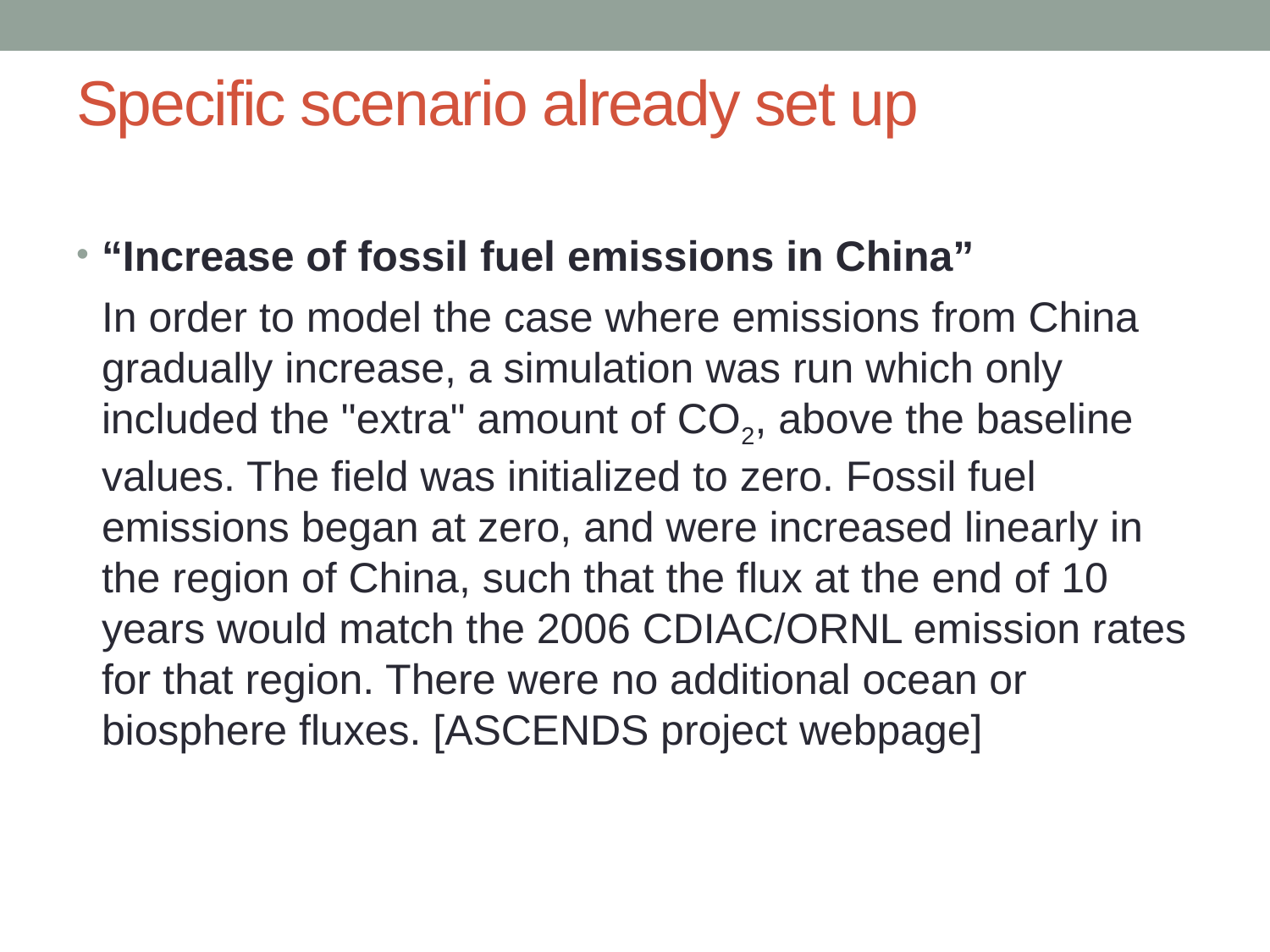

# Specific scenario already set up
“Increase of fossil fuel emissions in China”
	In order to model the case where emissions from China gradually increase, a simulation was run which only included the "extra" amount of CO2, above the baseline values. The field was initialized to zero. Fossil fuel emissions began at zero, and were increased linearly in the region of China, such that the flux at the end of 10 years would match the 2006 CDIAC/ORNL emission rates for that region. There were no additional ocean or biosphere fluxes. [ASCENDS project webpage]